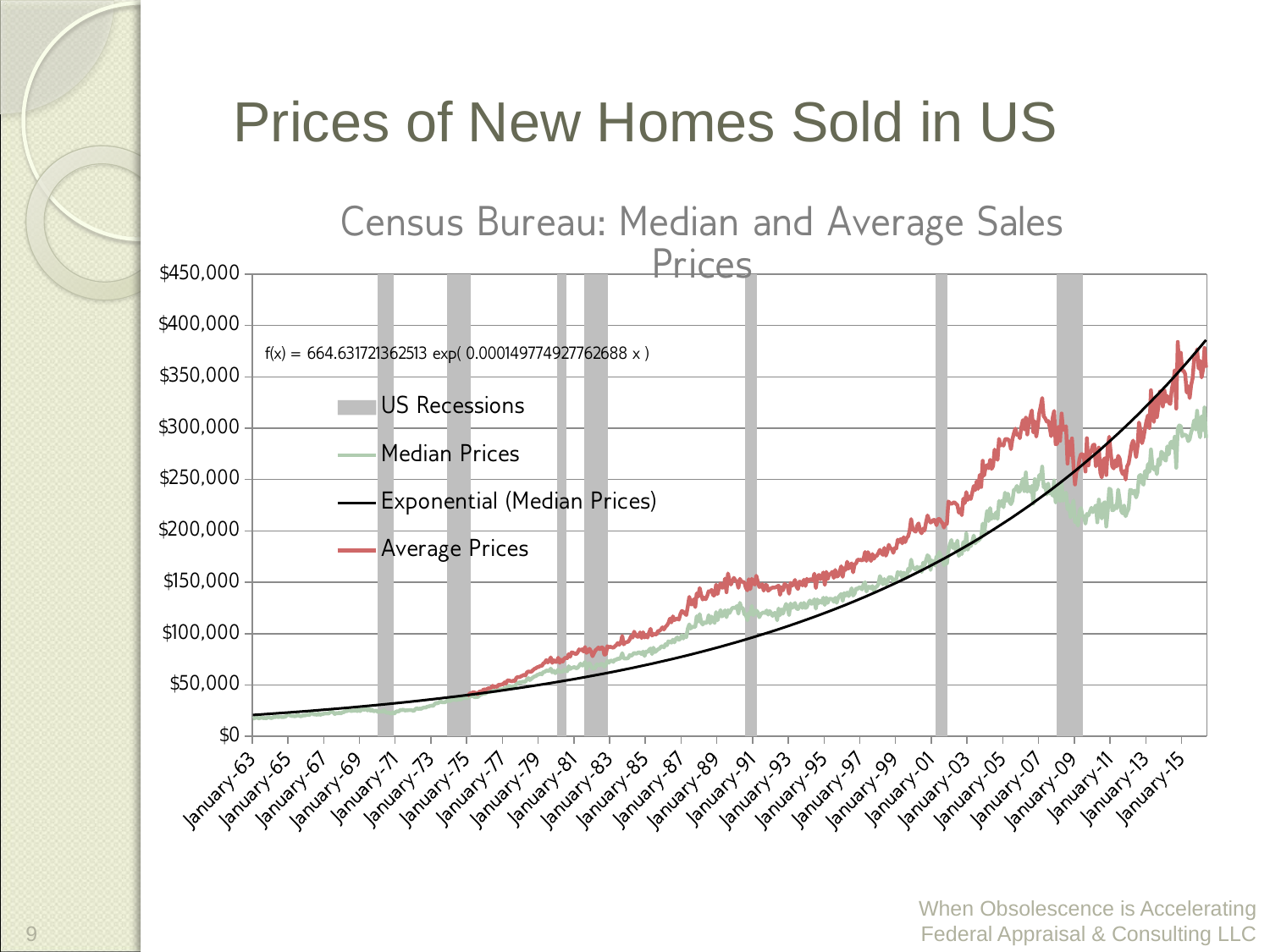

Prices of New Homes Sold in US

### Chart: Census Bureau: Median and Average Sales Prices

| Category |  |  |  |
|---|---|---|---|
| 23012 | -1.0 | 17200.0 | None |
| 23043 | -1.0 | 17700.0 | None |
| 23071 | -1.0 | 18200.0 | None |
| 23102 | -1.0 | 18200.0 | None |
| 23132 | -1.0 | 17500.0 | None |
| 23163 | -1.0 | 18000.0 | None |
| 23193 | -1.0 | 18400.0 | None |
| 23224 | -1.0 | 17800.0 | None |
| 23255 | -1.0 | 17900.0 | None |
| 23285 | -1.0 | 17600.0 | None |
| 23316 | -1.0 | 18400.0 | None |
| 23346 | -1.0 | 18700.0 | None |
| 23377 | -1.0 | 17800.0 | None |
| 23408 | -1.0 | 18000.0 | None |
| 23437 | -1.0 | 19000.0 | None |
| 23468 | -1.0 | 18800.0 | None |
| 23498 | -1.0 | 19300.0 | None |
| 23529 | -1.0 | 18800.0 | None |
| 23559 | -1.0 | 19100.0 | None |
| 23590 | -1.0 | 18900.0 | None |
| 23621 | -1.0 | 18900.0 | None |
| 23651 | -1.0 | 18900.0 | None |
| 23682 | -1.0 | 19300.0 | None |
| 23712 | -1.0 | 21000.0 | None |
| 23743 | -1.0 | 20700.0 | None |
| 23774 | -1.0 | 20400.0 | None |
| 23802 | -1.0 | 19800.0 | None |
| 23833 | -1.0 | 19900.0 | None |
| 23863 | -1.0 | 19600.0 | None |
| 23894 | -1.0 | 19800.0 | None |
| 23924 | -1.0 | 21000.0 | None |
| 23955 | -1.0 | 20200.0 | None |
| 23986 | -1.0 | 19600.0 | None |
| 24016 | -1.0 | 19900.0 | None |
| 24047 | -1.0 | 20600.0 | None |
| 24077 | -1.0 | 20300.0 | None |
| 24108 | -1.0 | 21200.0 | None |
| 24139 | -1.0 | 20900.0 | None |
| 24167 | -1.0 | 20800.0 | None |
| 24198 | -1.0 | 23000.0 | None |
| 24228 | -1.0 | 22300.0 | None |
| 24259 | -1.0 | 21200.0 | None |
| 24289 | -1.0 | 21800.0 | None |
| 24320 | -1.0 | 20700.0 | None |
| 24351 | -1.0 | 22200.0 | None |
| 24381 | -1.0 | 20800.0 | None |
| 24412 | -1.0 | 21700.0 | None |
| 24442 | -1.0 | 21700.0 | None |
| 24473 | -1.0 | 22200.0 | None |
| 24504 | -1.0 | 22400.0 | None |
| 24532 | -1.0 | 22400.0 | None |
| 24563 | -1.0 | 22300.0 | None |
| 24593 | -1.0 | 23700.0 | None |
| 24624 | -1.0 | 23900.0 | None |
| 24654 | -1.0 | 23300.0 | None |
| 24685 | -1.0 | 21700.0 | None |
| 24716 | -1.0 | 22800.0 | None |
| 24746 | -1.0 | 22300.0 | None |
| 24777 | -1.0 | 23100.0 | None |
| 24807 | -1.0 | 22200.0 | None |
| 24838 | -1.0 | 23400.0 | None |
| 24869 | -1.0 | 23500.0 | None |
| 24898 | -1.0 | 24600.0 | None |
| 24929 | -1.0 | 24500.0 | None |
| 24959 | -1.0 | 25300.0 | None |
| 24990 | -1.0 | 25400.0 | None |
| 25020 | -1.0 | 24600.0 | None |
| 25051 | -1.0 | 25000.0 | None |
| 25082 | -1.0 | 25000.0 | None |
| 25112 | -1.0 | 25600.0 | None |
| 25143 | -1.0 | 24600.0 | None |
| 25173 | -1.0 | 26500.0 | None |
| 25204 | -1.0 | 24600.0 | None |
| 25235 | -1.0 | 26000.0 | None |
| 25263 | -1.0 | 26200.0 | None |
| 25294 | -1.0 | 25900.0 | None |
| 25324 | -1.0 | 26900.0 | None |
| 25355 | -1.0 | 25200.0 | None |
| 25385 | -1.0 | 26800.0 | None |
| 25416 | -1.0 | 24900.0 | None |
| 25447 | -1.0 | 26000.0 | None |
| 25477 | -1.0 | 24400.0 | None |
| 25508 | -1.0 | 24900.0 | None |
| 25538 | -1.0 | 25100.0 | None |
| 25569 | 1.0 | 23600.0 | None |
| 25600 | 1.0 | 24100.0 | None |
| 25628 | 1.0 | 24100.0 | None |
| 25659 | 1.0 | 24200.0 | None |
| 25689 | 1.0 | 25700.0 | None |
| 25720 | 1.0 | 23800.0 | None |
| 25750 | 1.0 | 22900.0 | None |
| 25781 | 1.0 | 23500.0 | None |
| 25812 | 1.0 | 22600.0 | None |
| 25842 | 1.0 | 22100.0 | None |
| 25873 | 1.0 | 23500.0 | None |
| 25903 | -1.0 | 22300.0 | None |
| 25934 | -1.0 | 23900.0 | None |
| 25965 | -1.0 | 24500.0 | None |
| 25993 | -1.0 | 24300.0 | None |
| 26024 | -1.0 | 25800.0 | None |
| 26054 | -1.0 | 25500.0 | None |
| 26085 | -1.0 | 26100.0 | None |
| 26115 | -1.0 | 25200.0 | None |
| 26146 | -1.0 | 25300.0 | None |
| 26177 | -1.0 | 25400.0 | None |
| 26207 | -1.0 | 25600.0 | None |
| 26238 | -1.0 | 25700.0 | None |
| 26268 | -1.0 | 25300.0 | None |
| 26299 | -1.0 | 24700.0 | None |
| 26330 | -1.0 | 26500.0 | None |
| 26359 | -1.0 | 27400.0 | None |
| 26390 | -1.0 | 26700.0 | None |
| 26420 | -1.0 | 27000.0 | None |
| 26451 | -1.0 | 26800.0 | None |
| 26481 | -1.0 | 27700.0 | None |
| 26512 | -1.0 | 28100.0 | None |
| 26543 | -1.0 | 28000.0 | None |
| 26573 | -1.0 | 28900.0 | None |
| 26604 | -1.0 | 29100.0 | None |
| 26634 | -1.0 | 29700.0 | None |
| 26665 | -1.0 | 29900.0 | None |
| 26696 | -1.0 | 29700.0 | None |
| 26724 | -1.0 | 31400.0 | None |
| 26755 | -1.0 | 32800.0 | None |
| 26785 | -1.0 | 32000.0 | None |
| 26816 | -1.0 | 33100.0 | None |
| 26846 | -1.0 | 34200.0 | None |
| 26877 | -1.0 | 33200.0 | None |
| 26908 | -1.0 | 33200.0 | None |
| 26938 | -1.0 | 33300.0 | None |
| 26969 | -1.0 | 34000.0 | None |
| 26999 | 1.0 | 35700.0 | None |
| 27030 | 1.0 | 34200.0 | None |
| 27061 | 1.0 | 34900.0 | None |
| 27089 | 1.0 | 36000.0 | None |
| 27120 | 1.0 | 35700.0 | None |
| 27150 | 1.0 | 35700.0 | None |
| 27181 | 1.0 | 35100.0 | None |
| 27211 | 1.0 | 36800.0 | None |
| 27242 | 1.0 | 35700.0 | None |
| 27273 | 1.0 | 36200.0 | None |
| 27303 | 1.0 | 37200.0 | None |
| 27334 | 1.0 | 37300.0 | None |
| 27364 | 1.0 | 37400.0 | None |
| 27395 | 1.0 | 37200.0 | 39500.0 |
| 27426 | 1.0 | 37900.0 | 40600.0 |
| 27454 | 1.0 | 38800.0 | 42100.0 |
| 27485 | -1.0 | 39200.0 | 42000.0 |
| 27515 | -1.0 | 39500.0 | 43200.0 |
| 27546 | -1.0 | 37900.0 | 42500.0 |
| 27576 | -1.0 | 38600.0 | 42300.0 |
| 27607 | -1.0 | 38200.0 | 41200.0 |
| 27638 | -1.0 | 39700.0 | 43400.0 |
| 27668 | -1.0 | 40700.0 | 43900.0 |
| 27699 | -1.0 | 41100.0 | 43700.0 |
| 27729 | -1.0 | 42100.0 | 45900.0 |
| 27760 | -1.0 | 41600.0 | 45300.0 |
| 27791 | -1.0 | 42700.0 | 45900.0 |
| 27820 | -1.0 | 43600.0 | 46800.0 |
| 27851 | -1.0 | 43300.0 | 46800.0 |
| 27881 | -1.0 | 43600.0 | 47500.0 |
| 27912 | -1.0 | 46100.0 | 49200.0 |
| 27942 | -1.0 | 44600.0 | 48000.0 |
| 27973 | -1.0 | 44200.0 | 48500.0 |
| 28004 | -1.0 | 44700.0 | 48200.0 |
| 28034 | -1.0 | 45300.0 | 50400.0 |
| 28065 | -1.0 | 45800.0 | 50000.0 |
| 28095 | -1.0 | 45900.0 | 50600.0 |
| 28126 | -1.0 | 45500.0 | 50700.0 |
| 28157 | -1.0 | 47400.0 | 52600.0 |
| 28185 | -1.0 | 46200.0 | 51600.0 |
| 28216 | -1.0 | 48700.0 | 54600.0 |
| 28246 | -1.0 | 49300.0 | 54400.0 |
| 28277 | -1.0 | 48700.0 | 53900.0 |
| 28307 | -1.0 | 48600.0 | 53600.0 |
| 28338 | -1.0 | 49000.0 | 54300.0 |
| 28369 | -1.0 | 48500.0 | 53900.0 |
| 28399 | -1.0 | 51400.0 | 57200.0 |
| 28430 | -1.0 | 51800.0 | 57800.0 |
| 28460 | -1.0 | 52700.0 | 57600.0 |
| 28491 | -1.0 | 52300.0 | 58500.0 |
| 28522 | -1.0 | 53200.0 | 59100.0 |
| 28550 | -1.0 | 53200.0 | 59900.0 |
| 28581 | -1.0 | 53300.0 | 59300.0 |
| 28611 | -1.0 | 55700.0 | 62300.0 |
| 28642 | -1.0 | 56700.0 | 63200.0 |
| 28672 | -1.0 | 54800.0 | 62900.0 |
| 28703 | -1.0 | 56100.0 | 63000.0 |
| 28734 | -1.0 | 57300.0 | 64400.0 |
| 28764 | -1.0 | 58300.0 | 65700.0 |
| 28795 | -1.0 | 58700.0 | 66300.0 |
| 28825 | -1.0 | 59900.0 | 67400.0 |
| 28856 | -1.0 | 60300.0 | 67700.0 |
| 28887 | -1.0 | 61200.0 | 68700.0 |
| 28915 | -1.0 | 60400.0 | 68500.0 |
| 28946 | -1.0 | 62600.0 | 71000.0 |
| 28976 | -1.0 | 62800.0 | 71800.0 |
| 29007 | -1.0 | 64200.0 | 74300.0 |
| 29037 | -1.0 | 63800.0 | 71900.0 |
| 29068 | -1.0 | 64000.0 | 74000.0 |
| 29099 | -1.0 | 66000.0 | 76800.0 |
| 29129 | -1.0 | 62300.0 | 71500.0 |
| 29160 | -1.0 | 63900.0 | 74200.0 |
| 29190 | -1.0 | 61500.0 | 72600.0 |
| 29221 | -1.0 | 62900.0 | 72400.0 |
| 29252 | 1.0 | 64900.0 | 76600.0 |
| 29281 | 1.0 | 62600.0 | 71600.0 |
| 29312 | 1.0 | 63100.0 | 74600.0 |
| 29342 | 1.0 | 63100.0 | 72800.0 |
| 29373 | 1.0 | 64900.0 | 75600.0 |
| 29403 | 1.0 | 64000.0 | 76700.0 |
| 29434 | -1.0 | 63400.0 | 76000.0 |
| 29465 | -1.0 | 68300.0 | 80100.0 |
| 29495 | -1.0 | 65600.0 | 77500.0 |
| 29526 | -1.0 | 66700.0 | 81800.0 |
| 29556 | -1.0 | 67000.0 | 81400.0 |
| 29587 | -1.0 | 67600.0 | 80700.0 |
| 29618 | -1.0 | 66200.0 | 80000.0 |
| 29646 | -1.0 | 66700.0 | 81600.0 |
| 29677 | -1.0 | 68700.0 | 84700.0 |
| 29707 | -1.0 | 70800.0 | 83600.0 |
| 29738 | -1.0 | 68800.0 | 84700.0 |
| 29768 | -1.0 | 69500.0 | 82600.0 |
| 29799 | 1.0 | 72600.0 | 87000.0 |
| 29830 | 1.0 | 65800.0 | 81300.0 |
| 29860 | 1.0 | 69600.0 | 82500.0 |
| 29891 | 1.0 | 71200.0 | 85300.0 |
| 29921 | 1.0 | 68400.0 | 82800.0 |
| 29952 | 1.0 | 66200.0 | 78000.0 |
| 29983 | 1.0 | 65700.0 | 80700.0 |
| 30011 | 1.0 | 67200.0 | 83700.0 |
| 30042 | 1.0 | 70200.0 | 85000.0 |
| 30072 | 1.0 | 69300.0 | 86500.0 |
| 30103 | 1.0 | 69300.0 | 84900.0 |
| 30133 | 1.0 | 70900.0 | 86500.0 |
| 30164 | 1.0 | 70100.0 | 86500.0 |
| 30195 | 1.0 | 67800.0 | 79600.0 |
| 30225 | 1.0 | 69700.0 | 79900.0 |
| 30256 | 1.0 | 73500.0 | 87800.0 |
| 30286 | -1.0 | 71700.0 | 86700.0 |
| 30317 | -1.0 | 73500.0 | 87200.0 |
| 30348 | -1.0 | 73800.0 | 86800.0 |
| 30376 | -1.0 | 72500.0 | 86200.0 |
| 30407 | -1.0 | 74700.0 | 87600.0 |
| 30437 | -1.0 | 74500.0 | 88800.0 |
| 30468 | -1.0 | 75800.0 | 90900.0 |
| 30498 | -1.0 | 75200.0 | 89200.0 |
| 30529 | -1.0 | 76800.0 | 91300.0 |
| 30560 | -1.0 | 81000.0 | 97800.0 |
| 30590 | -1.0 | 75900.0 | 89500.0 |
| 30621 | -1.0 | 75900.0 | 91400.0 |
| 30651 | -1.0 | 75900.0 | 91700.0 |
| 30682 | -1.0 | 76200.0 | 92200.0 |
| 30713 | -1.0 | 79200.0 | 94400.0 |
| 30742 | -1.0 | 78400.0 | 97700.0 |
| 30773 | -1.0 | 79600.0 | 96200.0 |
| 30803 | -1.0 | 81400.0 | 101900.0 |
| 30834 | -1.0 | 80500.0 | 98800.0 |
| 30864 | -1.0 | 80700.0 | 97100.0 |
| 30895 | -1.0 | 82000.0 | 96900.0 |
| 30926 | -1.0 | 81300.0 | 101300.0 |
| 30956 | -1.0 | 80100.0 | 95700.0 |
| 30987 | -1.0 | 82500.0 | 101400.0 |
| 31017 | -1.0 | 78300.0 | 96300.0 |
| 31048 | -1.0 | 82500.0 | 98300.0 |
| 31079 | -1.0 | 82000.0 | 96200.0 |
| 31107 | -1.0 | 84200.0 | 100900.0 |
| 31138 | -1.0 | 85600.0 | 104700.0 |
| 31168 | -1.0 | 80100.0 | 98100.0 |
| 31199 | -1.0 | 86300.0 | 99600.0 |
| 31229 | -1.0 | 82100.0 | 99400.0 |
| 31260 | -1.0 | 83300.0 | 99200.0 |
| 31291 | -1.0 | 84700.0 | 102600.0 |
| 31321 | -1.0 | 85400.0 | 102700.0 |
| 31352 | -1.0 | 87200.0 | 104100.0 |
| 31382 | -1.0 | 87900.0 | 106100.0 |
| 31413 | -1.0 | 86600.0 | 104100.0 |
| 31444 | -1.0 | 89700.0 | 106600.0 |
| 31472 | -1.0 | 88700.0 | 108000.0 |
| 31503 | -1.0 | 92500.0 | 110300.0 |
| 31533 | -1.0 | 92100.0 | 114600.0 |
| 31564 | -1.0 | 91200.0 | 110900.0 |
| 31594 | -1.0 | 94100.0 | 116800.0 |
| 31625 | -1.0 | 91500.0 | 113200.0 |
| 31656 | -1.0 | 95000.0 | 114000.0 |
| 31686 | -1.0 | 96400.0 | 114900.0 |
| 31717 | -1.0 | 94000.0 | 113600.0 |
| 31747 | -1.0 | 95000.0 | 118900.0 |
| 31778 | -1.0 | 98500.0 | 122100.0 |
| 31809 | -1.0 | 95200.0 | 121300.0 |
| 31837 | -1.0 | 98400.0 | 119500.0 |
| 31868 | -1.0 | 96500.0 | 118100.0 |
| 31898 | -1.0 | 104900.0 | 126600.0 |
| 31929 | -1.0 | 109000.0 | 135800.0 |
| 31959 | -1.0 | 105000.0 | 128600.0 |
| 31990 | -1.0 | 106800.0 | 128500.0 |
| 32021 | -1.0 | 106500.0 | 133500.0 |
| 32051 | -1.0 | 106500.0 | 125800.0 |
| 32082 | -1.0 | 117000.0 | 139200.0 |
| 32112 | -1.0 | 111800.0 | 136200.0 |
| 32143 | -1.0 | 119000.0 | 144400.0 |
| 32174 | -1.0 | 110900.0 | 137600.0 |
| 32203 | -1.0 | 108900.0 | 133200.0 |
| 32234 | -1.0 | 111000.0 | 135000.0 |
| 32264 | -1.0 | 110000.0 | 133500.0 |
| 32295 | -1.0 | 111500.0 | 136500.0 |
| 32325 | -1.0 | 118000.0 | 141300.0 |
| 32356 | -1.0 | 110000.0 | 140600.0 |
| 32387 | -1.0 | 116600.0 | 142700.0 |
| 32417 | -1.0 | 112900.0 | 137300.0 |
| 32448 | -1.0 | 110400.0 | 137300.0 |
| 32478 | -1.0 | 121000.0 | 147700.0 |
| 32509 | -1.0 | 113000.0 | 138600.0 |
| 32540 | -1.0 | 118000.0 | 145300.0 |
| 32568 | -1.0 | 123000.0 | 149000.0 |
| 32599 | -1.0 | 116700.0 | 144700.0 |
| 32629 | -1.0 | 119000.0 | 145100.0 |
| 32660 | -1.0 | 122800.0 | 153600.0 |
| 32690 | -1.0 | 116000.0 | 140300.0 |
| 32721 | -1.0 | 122900.0 | 158600.0 |
| 32752 | -1.0 | 120000.0 | 151100.0 |
| 32782 | -1.0 | 123000.0 | 147800.0 |
| 32813 | -1.0 | 125000.0 | 151400.0 |
| 32843 | -1.0 | 125200.0 | 154300.0 |
| 32874 | -1.0 | 125000.0 | 151700.0 |
| 32905 | -1.0 | 126900.0 | 150900.0 |
| 32933 | -1.0 | 119400.0 | 144600.0 |
| 32964 | -1.0 | 130000.0 | 153400.0 |
| 32994 | -1.0 | 125000.0 | 150600.0 |
| 33025 | -1.0 | 125000.0 | 150400.0 |
| 33055 | -1.0 | 118700.0 | 149800.0 |
| 33086 | 1.0 | 118400.0 | 144700.0 |
| 33117 | 1.0 | 113000.0 | 142100.0 |
| 33147 | 1.0 | 120000.0 | 153000.0 |
| 33178 | 1.0 | 118900.0 | 143300.0 |
| 33208 | 1.0 | 127000.0 | 153400.0 |
| 33239 | 1.0 | 117900.0 | 148600.0 |
| 33270 | 1.0 | 119900.0 | 147800.0 |
| 33298 | 1.0 | 122500.0 | 156400.0 |
| 33329 | -1.0 | 121000.0 | 150800.0 |
| 33359 | -1.0 | 116000.0 | 145400.0 |
| 33390 | -1.0 | 119000.0 | 145900.0 |
| 33420 | -1.0 | 120000.0 | 148200.0 |
| 33451 | -1.0 | 120800.0 | 141800.0 |
| 33482 | -1.0 | 120000.0 | 147300.0 |
| 33512 | -1.0 | 122600.0 | 147400.0 |
| 33543 | -1.0 | 118500.0 | 141700.0 |
| 33573 | -1.0 | 122000.0 | 143000.0 |
| 33604 | -1.0 | 120000.0 | 144200.0 |
| 33635 | -1.0 | 117200.0 | 144800.0 |
| 33664 | -1.0 | 120000.0 | 144800.0 |
| 33695 | -1.0 | 120000.0 | 145000.0 |
| 33725 | -1.0 | 113000.0 | 146000.0 |
| 33756 | -1.0 | 124500.0 | 146600.0 |
| 33786 | -1.0 | 118000.0 | 137700.0 |
| 33817 | -1.0 | 123500.0 | 145300.0 |
| 33848 | -1.0 | 119500.0 | 142200.0 |
| 33878 | -1.0 | 125000.0 | 148400.0 |
| 33909 | -1.0 | 128900.0 | 147200.0 |
| 33939 | -1.0 | 126000.0 | 146200.0 |
| 33970 | -1.0 | 118000.0 | 138900.0 |
| 34001 | -1.0 | 129400.0 | 149400.0 |
| 34029 | -1.0 | 125000.0 | 146600.0 |
| 34060 | -1.0 | 127000.0 | 148400.0 |
| 34090 | -1.0 | 129900.0 | 152300.0 |
| 34121 | -1.0 | 124500.0 | 145700.0 |
| 34151 | -1.0 | 123900.0 | 143400.0 |
| 34182 | -1.0 | 126600.0 | 150600.0 |
| 34213 | -1.0 | 129400.0 | 150100.0 |
| 34243 | -1.0 | 125000.0 | 146900.0 |
| 34274 | -1.0 | 130000.0 | 152500.0 |
| 34304 | -1.0 | 125000.0 | 146400.0 |
| 34335 | -1.0 | 126000.0 | 153400.0 |
| 34366 | -1.0 | 129900.0 | 150700.0 |
| 34394 | -1.0 | 132300.0 | 152800.0 |
| 34425 | -1.0 | 129000.0 | 152900.0 |
| 34455 | -1.0 | 129900.0 | 151800.0 |
| 34486 | -1.0 | 133500.0 | 158400.0 |
| 34516 | -1.0 | 124400.0 | 144400.0 |
| 34547 | -1.0 | 133300.0 | 154900.0 |
| 34578 | -1.0 | 129700.0 | 157200.0 |
| 34608 | -1.0 | 132000.0 | 153000.0 |
| 34639 | -1.0 | 129900.0 | 155400.0 |
| 34669 | -1.0 | 135000.0 | 159600.0 |
| 34700 | -1.0 | 127900.0 | 147400.0 |
| 34731 | -1.0 | 135000.0 | 160200.0 |
| 34759 | -1.0 | 130000.0 | 153300.0 |
| 34790 | -1.0 | 134000.0 | 157800.0 |
| 34820 | -1.0 | 133900.0 | 158000.0 |
| 34851 | -1.0 | 133700.0 | 160200.0 |
| 34881 | -1.0 | 131000.0 | 154200.0 |
| 34912 | -1.0 | 134900.0 | 162000.0 |
| 34943 | -1.0 | 130000.0 | 155600.0 |
| 34973 | -1.0 | 135200.0 | 156200.0 |
| 35004 | -1.0 | 137000.0 | 160700.0 |
| 35034 | -1.0 | 138600.0 | 165600.0 |
| 35065 | -1.0 | 131900.0 | 155300.0 |
| 35096 | -1.0 | 139400.0 | 163700.0 |
| 35125 | -1.0 | 137000.0 | 162100.0 |
| 35156 | -1.0 | 140000.0 | 170000.0 |
| 35186 | -1.0 | 136500.0 | 163300.0 |
| 35217 | -1.0 | 140000.0 | 166500.0 |
| 35247 | -1.0 | 144200.0 | 168400.0 |
| 35278 | -1.0 | 137000.0 | 159700.0 |
| 35309 | -1.0 | 139000.0 | 167400.0 |
| 35339 | -1.0 | 143800.0 | 168400.0 |
| 35370 | -1.0 | 143500.0 | 172000.0 |
| 35400 | -1.0 | 144900.0 | 171800.0 |
| 35431 | -1.0 | 145000.0 | 171900.0 |
| 35462 | -1.0 | 143000.0 | 171100.0 |
| 35490 | -1.0 | 148000.0 | 172700.0 |
| 35521 | -1.0 | 150000.0 | 179500.0 |
| 35551 | -1.0 | 141000.0 | 170700.0 |
| 35582 | -1.0 | 145000.0 | 179400.0 |
| 35612 | -1.0 | 145900.0 | 175500.0 |
| 35643 | -1.0 | 144000.0 | 170700.0 |
| 35674 | -1.0 | 146300.0 | 177500.0 |
| 35704 | -1.0 | 141500.0 | 172900.0 |
| 35735 | -1.0 | 145000.0 | 175400.0 |
| 35765 | -1.0 | 145900.0 | 175800.0 |
| 35796 | -1.0 | 148000.0 | 178600.0 |
| 35827 | -1.0 | 156000.0 | 181600.0 |
| 35855 | -1.0 | 152700.0 | 178500.0 |
| 35886 | -1.0 | 148000.0 | 176700.0 |
| 35916 | -1.0 | 153200.0 | 183500.0 |
| 35947 | -1.0 | 148000.0 | 175900.0 |
| 35977 | -1.0 | 149900.0 | 179800.0 |
| 36008 | -1.0 | 154900.0 | 186500.0 |
| 36039 | -1.0 | 155000.0 | 182700.0 |
| 36069 | -1.0 | 154500.0 | 182800.0 |
| 36100 | -1.0 | 151000.0 | 178600.0 |
| 36130 | -1.0 | 152500.0 | 183300.0 |
| 36161 | -1.0 | 153100.0 | 182900.0 |
| 36192 | -1.0 | 160000.0 | 191400.0 |
| 36220 | -1.0 | 157300.0 | 189300.0 |
| 36251 | -1.0 | 159900.0 | 192200.0 |
| 36281 | -1.0 | 154400.0 | 187900.0 |
| 36312 | -1.0 | 159300.0 | 193900.0 |
| 36342 | -1.0 | 158200.0 | 189100.0 |
| 36373 | -1.0 | 154800.0 | 193100.0 |
| 36404 | -1.0 | 163200.0 | 194800.0 |
| 36434 | -1.0 | 161100.0 | 200200.0 |
| 36465 | -1.0 | 172000.0 | 211500.0 |
| 36495 | -1.0 | 164800.0 | 202100.0 |
| 36526 | -1.0 | 163500.0 | 200300.0 |
| 36557 | -1.0 | 162400.0 | 199200.0 |
| 36586 | -1.0 | 165100.0 | 204900.0 |
| 36617 | -1.0 | 162600.0 | 207300.0 |
| 36647 | -1.0 | 164700.0 | 200000.0 |
| 36678 | -1.0 | 160100.0 | 197700.0 |
| 36708 | -1.0 | 169000.0 | 202200.0 |
| 36739 | -1.0 | 166600.0 | 200200.0 |
| 36770 | -1.0 | 171500.0 | 208300.0 |
| 36800 | -1.0 | 176300.0 | 215100.0 |
| 36831 | -1.0 | 174700.0 | 210700.0 |
| 36861 | -1.0 | 162000.0 | 208100.0 |
| 36892 | -1.0 | 171300.0 | 209000.0 |
| 36923 | -1.0 | 169100.0 | 211000.0 |
| 36951 | -1.0 | 166300.0 | 210200.0 |
| 36982 | 1.0 | 175200.0 | 205500.0 |
| 37012 | 1.0 | 175300.0 | 211400.0 |
| 37043 | 1.0 | 179400.0 | 211700.0 |
| 37073 | 1.0 | 175000.0 | 209300.0 |
| 37104 | 1.0 | 173700.0 | 207500.0 |
| 37135 | 1.0 | 166400.0 | 203300.0 |
| 37165 | 1.0 | 171300.0 | 207100.0 |
| 37196 | 1.0 | 168100.0 | 206900.0 |
| 37226 | -1.0 | 180200.0 | 228700.0 |
| 37257 | -1.0 | 187100.0 | 226900.0 |
| 37288 | -1.0 | 191100.0 | 226500.0 |
| 37316 | -1.0 | 183400.0 | 227100.0 |
| 37347 | -1.0 | 187100.0 | 228100.0 |
| 37377 | -1.0 | 181000.0 | 226500.0 |
| 37408 | -1.0 | 190600.0 | 225200.0 |
| 37438 | -1.0 | 175600.0 | 217800.0 |
| 37469 | -1.0 | 178900.0 | 221300.0 |
| 37500 | -1.0 | 177500.0 | 215300.0 |
| 37530 | -1.0 | 189200.0 | 231300.0 |
| 37561 | -1.0 | 181200.0 | 227100.0 |
| 37591 | -1.0 | 197600.0 | 237800.0 |
| 37622 | -1.0 | 181700.0 | 230200.0 |
| 37653 | -1.0 | 187000.0 | 233400.0 |
| 37681 | -1.0 | 185100.0 | 231100.0 |
| 37712 | -1.0 | 189500.0 | 237200.0 |
| 37742 | -1.0 | 195500.0 | 243700.0 |
| 37773 | -1.0 | 187900.0 | 239700.0 |
| 37803 | -1.0 | 190200.0 | 248400.0 |
| 37834 | -1.0 | 190500.0 | 241000.0 |
| 37865 | -1.0 | 192000.0 | 254500.0 |
| 37895 | -1.0 | 194100.0 | 242800.0 |
| 37926 | -1.0 | 207100.0 | 268300.0 |
| 37956 | -1.0 | 196000.0 | 253900.0 |
| 37987 | -1.0 | 209500.0 | 262100.0 |
| 38018 | -1.0 | 219600.0 | 264100.0 |
| 38047 | -1.0 | 209600.0 | 261000.0 |
| 38078 | -1.0 | 222300.0 | 269300.0 |
| 38108 | -1.0 | 211700.0 | 260400.0 |
| 38139 | -1.0 | 215700.0 | 263200.0 |
| 38169 | -1.0 | 212400.0 | 279200.0 |
| 38200 | -1.0 | 218100.0 | 272200.0 |
| 38231 | -1.0 | 211600.0 | 269200.0 |
| 38261 | -1.0 | 229200.0 | 289600.0 |
| 38292 | -1.0 | 224500.0 | 283200.0 |
| 38322 | -1.0 | 229600.0 | 284300.0 |
| 38353 | -1.0 | 223100.0 | 283000.0 |
| 38384 | -1.0 | 237300.0 | 289100.0 |
| 38412 | -1.0 | 229300.0 | 289600.0 |
| 38443 | -1.0 | 236300.0 | 289100.0 |
| 38473 | -1.0 | 228300.0 | 287400.0 |
| 38504 | -1.0 | 226100.0 | 279600.0 |
| 38534 | -1.0 | 229200.0 | 289300.0 |
| 38565 | -1.0 | 240100.0 | 295000.0 |
| 38596 | -1.0 | 240400.0 | 299600.0 |
| 38626 | -1.0 | 243900.0 | 293600.0 |
| 38657 | -1.0 | 237900.0 | 294400.0 |
| 38687 | -1.0 | 238600.0 | 290200.0 |
| 38718 | -1.0 | 244900.0 | 301000.0 |
| 38749 | -1.0 | 250800.0 | 307900.0 |
| 38777 | -1.0 | 238800.0 | 298800.0 |
| 38808 | -1.0 | 257000.0 | 310300.0 |
| 38838 | -1.0 | 238200.0 | 293900.0 |
| 38869 | -1.0 | 243200.0 | 305000.0 |
| 38899 | -1.0 | 238100.0 | 311300.0 |
| 38930 | -1.0 | 243900.0 | 317300.0 |
| 38961 | -1.0 | 226700.0 | 296200.0 |
| 38991 | -1.0 | 250400.0 | 306800.0 |
| 39022 | -1.0 | 240100.0 | 291800.0 |
| 39052 | -1.0 | 244700.0 | 301900.0 |
| 39083 | -1.0 | 254400.0 | 314600.0 |
| 39114 | -1.0 | 250800.0 | 321500.0 |
| 39142 | -1.0 | 262600.0 | 329400.0 |
| 39173 | -1.0 | 242500.0 | 311700.0 |
| 39203 | -1.0 | 245000.0 | 309700.0 |
| 39234 | -1.0 | 235500.0 | 306500.0 |
| 39264 | -1.0 | 246200.0 | 307100.0 |
| 39295 | -1.0 | 236500.0 | 301300.0 |
| 39326 | -1.0 | 240300.0 | 292200.0 |
| 39356 | -1.0 | 234300.0 | 310100.0 |
| 39387 | -1.0 | 249100.0 | 316800.0 |
| 39417 | -1.0 | 227700.0 | 284400.0 |
| 39448 | 1.0 | 232400.0 | 284600.0 |
| 39479 | 1.0 | 245300.0 | 301200.0 |
| 39508 | 1.0 | 229300.0 | 287600.0 |
| 39539 | 1.0 | 246400.0 | 314300.0 |
| 39569 | 1.0 | 229300.0 | 298200.0 |
| 39600 | 1.0 | 234300.0 | 299400.0 |
| 39630 | 1.0 | 237300.0 | 301900.0 |
| 39661 | 1.0 | 221000.0 | 265500.0 |
| 39692 | 1.0 | 225200.0 | 287100.0 |
| 39722 | 1.0 | 213200.0 | 274000.0 |
| 39753 | 1.0 | 221600.0 | 290100.0 |
| 39783 | 1.0 | 229600.0 | 263100.0 |
| 39814 | 1.0 | 208600.0 | 245200.0 |
| 39845 | 1.0 | 209700.0 | 258600.0 |
| 39873 | 1.0 | 205100.0 | 259800.0 |
| 39904 | 1.0 | 219200.0 | 269800.0 |
| 39934 | 1.0 | 222300.0 | 274600.0 |
| 39965 | 1.0 | 214700.0 | 274800.0 |
| 39995 | -1.0 | 214200.0 | 271100.0 |
| 40026 | -1.0 | 207100.0 | 257800.0 |
| 40057 | -1.0 | 216600.0 | 290300.0 |
| 40087 | -1.0 | 215100.0 | 263800.0 |
| 40118 | -1.0 | 218800.0 | 274700.0 |
| 40148 | -1.0 | 222600.0 | 278300.0 |
| 40179 | -1.0 | 218200.0 | 283400.0 |
| 40210 | -1.0 | 221900.0 | 284100.0 |
| 40238 | -1.0 | 224800.0 | 262900.0 |
| 40269 | -1.0 | 208300.0 | 270500.0 |
| 40299 | -1.0 | 230500.0 | 281100.0 |
| 40330 | -1.0 | 219500.0 | 256700.0 |
| 40360 | -1.0 | 212100.0 | 252100.0 |
| 40391 | -1.0 | 226600.0 | 268800.0 |
| 40422 | -1.0 | 228000.0 | 270800.0 |
| 40452 | -1.0 | 204200.0 | 254400.0 |
| 40483 | -1.0 | 219600.0 | 281700.0 |
| 40513 | -1.0 | 241200.0 | 291700.0 |
| 40544 | -1.0 | 240100.0 | 275700.0 |
| 40575 | -1.0 | 220100.0 | 262800.0 |
| 40603 | -1.0 | 220500.0 | 260800.0 |
| 40634 | -1.0 | 224700.0 | 268900.0 |
| 40664 | -1.0 | 222000.0 | 262700.0 |
| 40695 | -1.0 | 240200.0 | 273100.0 |
| 40725 | -1.0 | 229900.0 | 270300.0 |
| 40756 | -1.0 | 219600.0 | 259300.0 |
| 40787 | -1.0 | 217000.0 | 255400.0 |
| 40817 | -1.0 | 224800.0 | 258300.0 |
| 40848 | -1.0 | 214300.0 | 250000.0 |
| 40878 | -1.0 | 218600.0 | 262900.0 |
| 40909 | -1.0 | 221700.0 | 265700.0 |
| 40940 | -1.0 | 239900.0 | 274000.0 |
| 40969 | -1.0 | 239800.0 | 283600.0 |
| 41000 | -1.0 | 236400.0 | 287900.0 |
| 41030 | -1.0 | 239200.0 | 280900.0 |
| 41061 | -1.0 | 232600.0 | 271800.0 |
| 41091 | -1.0 | 237400.0 | 282300.0 |
| 41122 | -1.0 | 253200.0 | 305500.0 |
| 41153 | -1.0 | 254600.0 | 297700.0 |
| 41183 | -1.0 | 247200.0 | 285400.0 |
| 41214 | -1.0 | 245000.0 | 290700.0 |
| 41244 | -1.0 | 258300.0 | 299200.0 |
| 41275 | -1.0 | 251500.0 | 306900.0 |
| 41306 | -1.0 | 265100.0 | 312500.0 |
| 41334 | -1.0 | 257500.0 | 300200.0 |
| 41365 | -1.0 | 279300.0 | 337000.0 |
| 41395 | -1.0 | 263700.0 | 314000.0 |
| 41426 | -1.0 | 259800.0 | 306100.0 |
| 41456 | -1.0 | 262200.0 | 329900.0 |
| 41487 | -1.0 | 255300.0 | 310800.0 |
| 41518 | -1.0 | 269800.0 | 321400.0 |
| 41548 | -1.0 | 264300.0 | 335700.0 |
| 41579 | -1.0 | 277100.0 | 335600.0 |
| 41609 | -1.0 | 275500.0 | 321200.0 |
| 41640 | -1.0 | 269800.0 | 337300.0 |
| 41671 | -1.0 | 268400.0 | 325900.0 |
| 41699 | -1.0 | 282300.0 | 331500.0 |
| 41730 | -1.0 | 274500.0 | 325100.0 |
| 41760 | -1.0 | 285600.0 | 323500.0 |
| 41791 | -1.0 | 287000.0 | 338100.0 |
| 41821 | -1.0 | 280400.0 | 345200.0 |
| 41852 | -1.0 | 291700.0 | 356200.0 |
| 41883 | -1.0 | 261500.0 | 319100.0 |
| 41913 | -1.0 | 299400.0 | 384000.0 |
| 41944 | -1.0 | 302700.0 | 358800.0 |
| 41974 | -1.0 | 302000.0 | 373500.0 |
| 42005 | -1.0 | 292000.0 | 356000.0 |
| 42036 | -1.0 | 293900.0 | 355900.0 |
| 42064 | -1.0 | 293400.0 | 352700.0 |
| 42095 | -1.0 | 292700.0 | 334700.0 |
| 42125 | -1.0 | 287400.0 | 340800.0 |
| 42156 | -1.0 | 289200.0 | 329300.0 |
| 42186 | -1.0 | 296000.0 | 341900.0 |
| 42217 | -1.0 | 300200.0 | 348800.0 |
| 42248 | -1.0 | 307600.0 | 367800.0 |
| 42278 | -1.0 | 298700.0 | 366900.0 |
| 42309 | -1.0 | 317000.0 | 376800.0 |
| 42339 | -1.0 | 299000.0 | 358100.0 |
| 42370 | -1.0 | 291100.0 | 365600.0 |
| 42401 | -1.0 | 311300.0 | 349400.0 |
| 42430 | -1.0 | 298200.0 | 357400.0 |
| 42461 | -1.0 | 320200.0 | 378200.0 |
| 42491 | -1.0 | 290400.0 | 358900.0 |
9
When Obsolescence is Accelerating Federal Appraisal & Consulting LLC